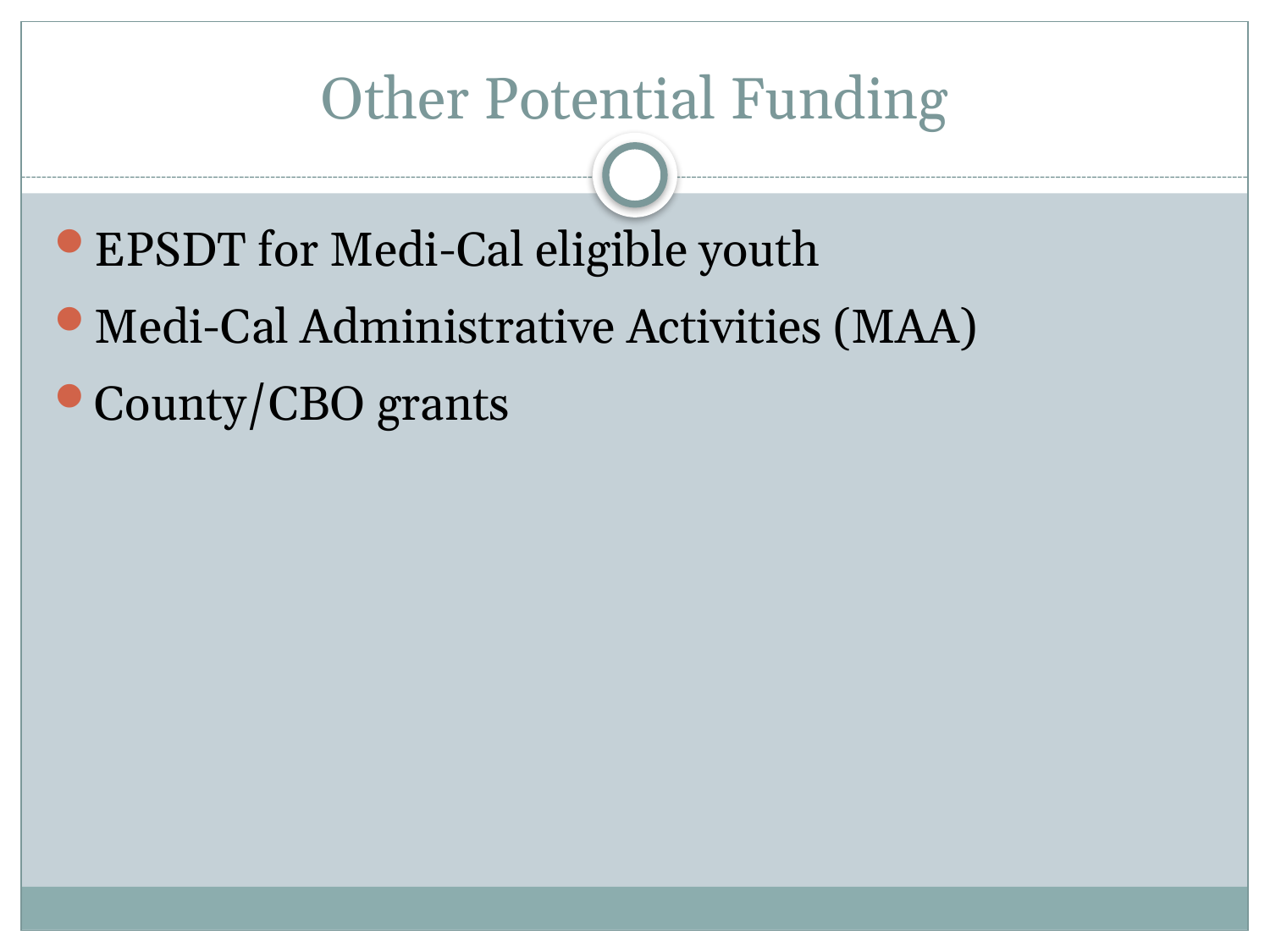

# Other Potential Funding
EPSDT for Medi-Cal eligible youth
Medi-Cal Administrative Activities (MAA)
County/CBO grants